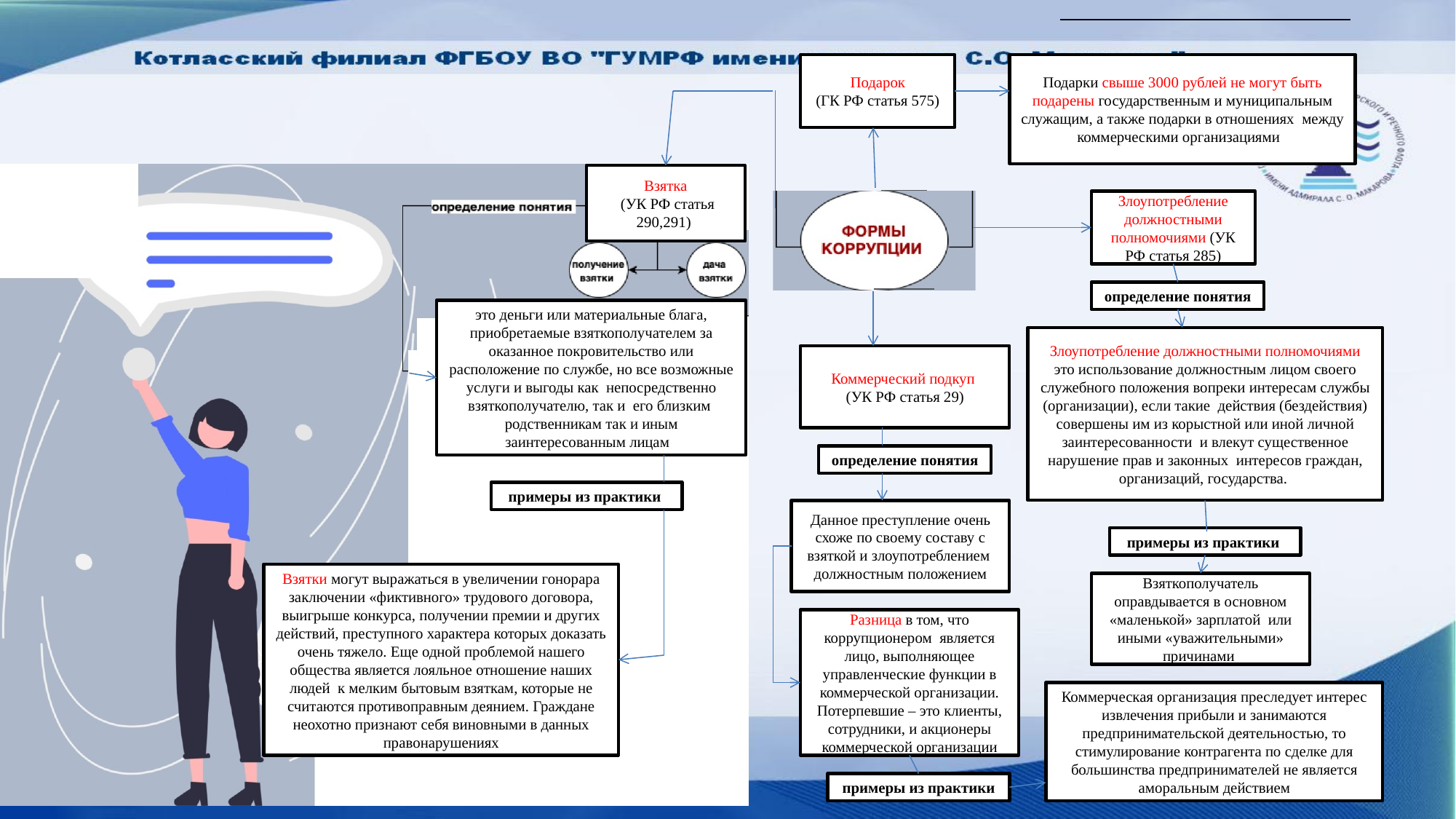

Подарок
 (ГК РФ статья 575)
Подарки свыше 3000 рублей не могут быть подарены государственным и муниципальным служащим, а также подарки в отношениях  между коммерческими организациями

Взятка
 (УК РФ статья 290,291)

Злоупотребление должностными полномочиями (УК РФ статья 285)
определение понятия

это деньги или материальные блага, приобретаемые взяткополучателем за оказанное покровительство или расположение по службе, но все возможные услуги и выгоды как  непосредственно взяткополучателю, так и  его близким  родственникам так и иным заинтересованным лицам
Злоупотребление должностными полномочиями это использование должностным лицом своего служебного положения вопреки интересам службы (организации), если такие  действия (бездействия) совершены им из корыстной или иной личной заинтересованности  и влекут существенное нарушение прав и законных  интересов граждан, организаций, государства.
Коммерческий подкуп
(УК РФ статья 29)
определение понятия

примеры из практики
Данное преступление очень схоже по своему составу с взяткой и злоупотреблением  должностным положением
примеры из практики
Взятки могут выражаться в увеличении гонорара заключении «фиктивного» трудового договора, выигрыше конкурса, получении премии и других действий, преступного характера которых доказать очень тяжело. Еще одной проблемой нашего общества является лояльное отношение наших людей  к мелким бытовым взяткам, которые не считаются противоправным деянием. Граждане неохотно признают себя виновными в данных правонарушениях
Взяткополучатель оправдывается в основном «маленькой» зарплатой  или иными «уважительными» причинами

Разница в том, что коррупционером  является лицо, выполняющее управленческие функции в коммерческой организации. Потерпевшие – это клиенты, сотрудники, и акционеры коммерческой организации
Коммерческая организация преследует интерес извлечения прибыли и занимаются предпринимательской деятельностью, то стимулирование контрагента по сделке для большинства предпринимателей не является аморальным действием
примеры из практики